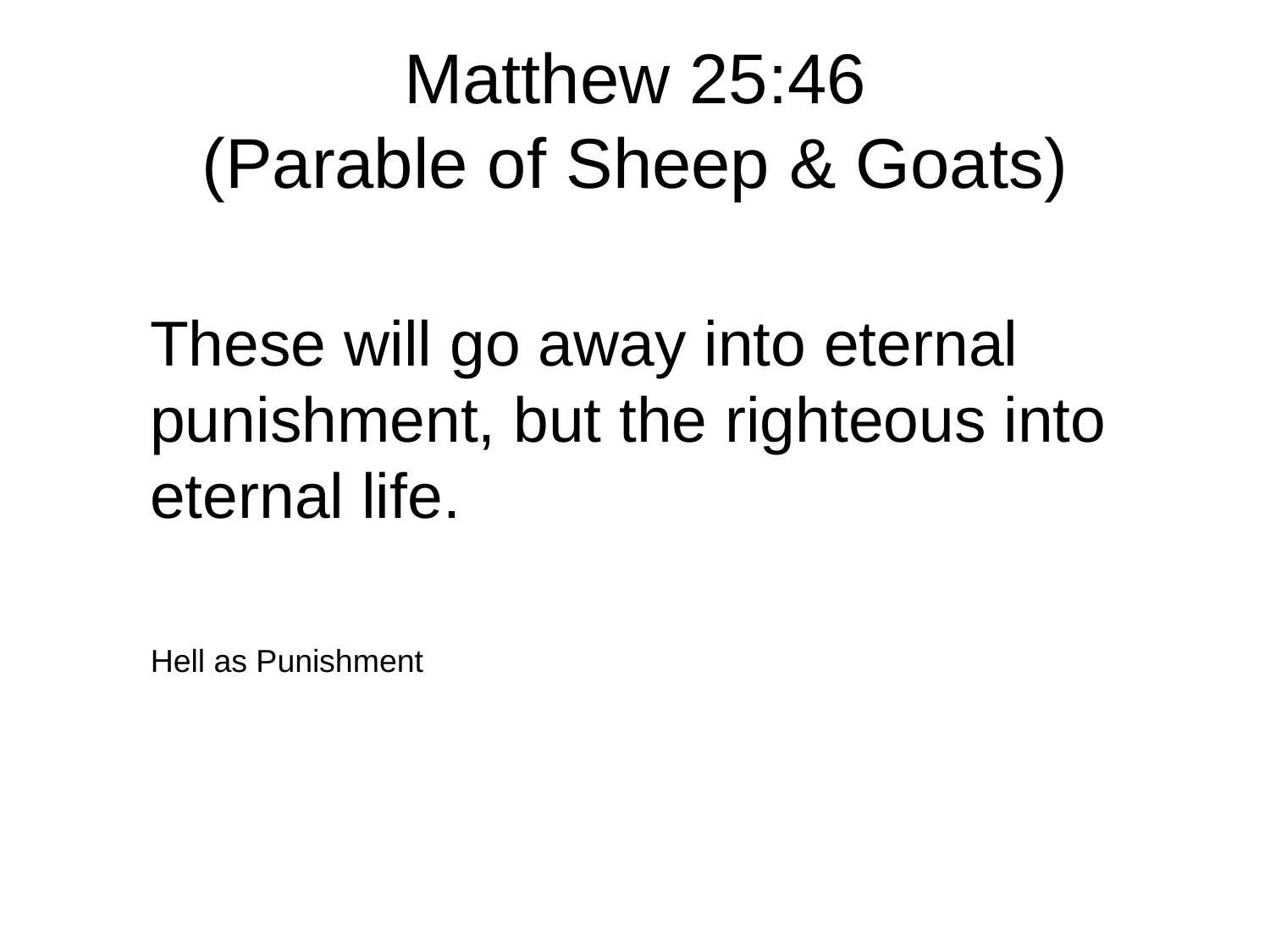

# Matthew 25:46 (Parable of Sheep & Goats)
These will go away into eternal punishment, but the righteous into eternal life.
Hell as Punishment